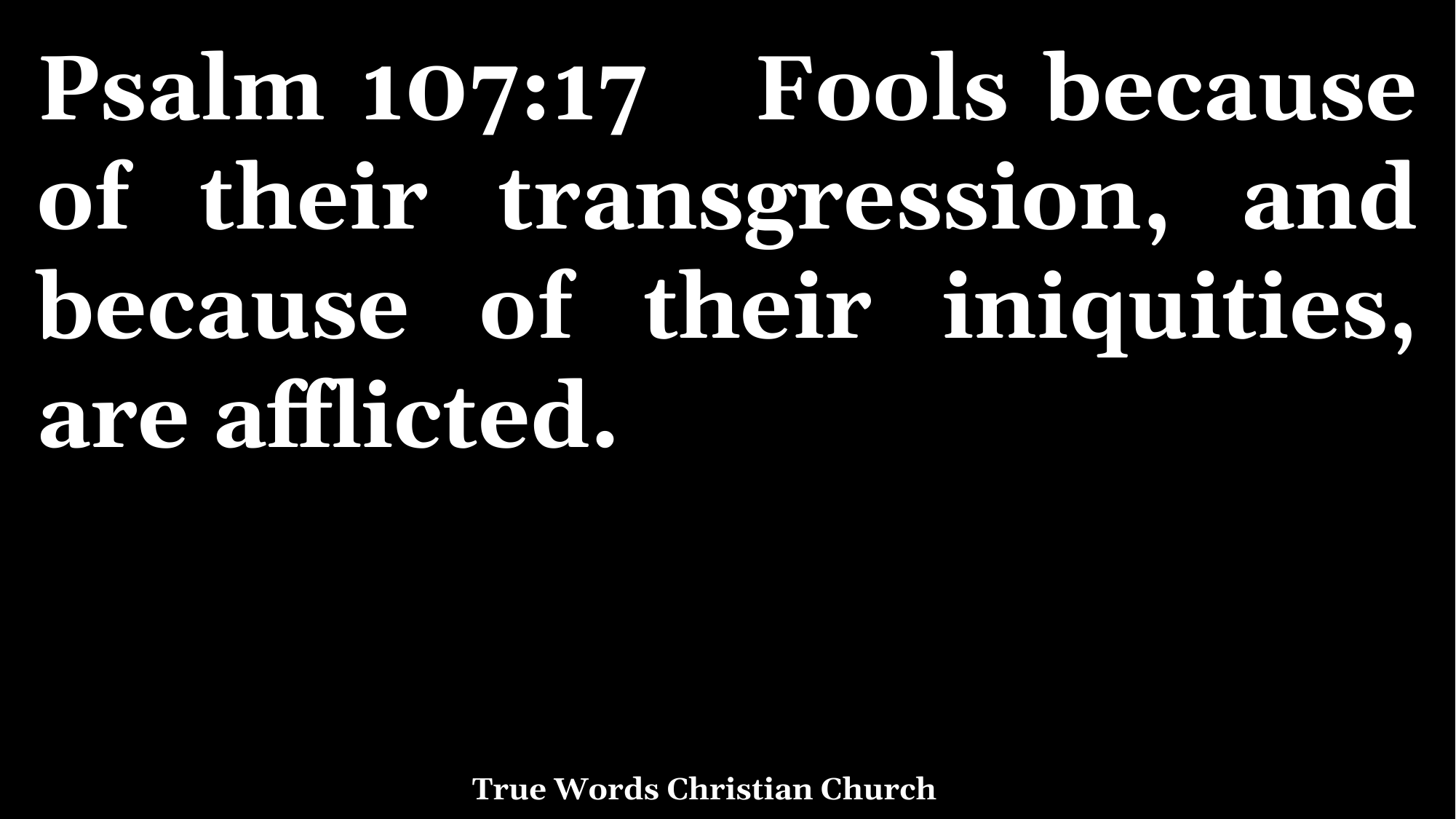

Psalm 107:17   Fools because of their transgression, and because of their iniquities, are afflicted.
True Words Christian Church